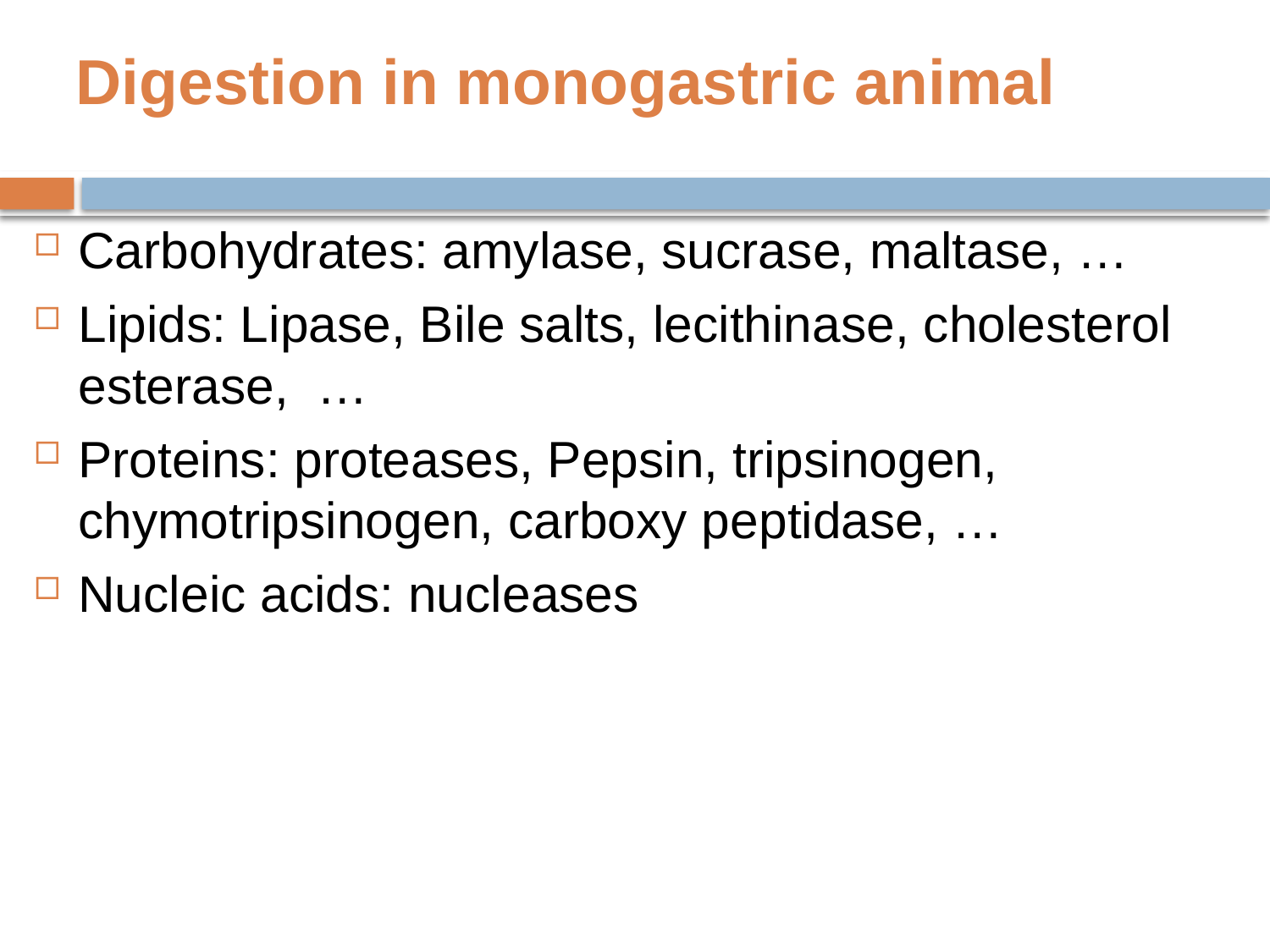

# Digestion in monogastric animal
Carbohydrates: amylase, sucrase, maltase, …
Lipids: Lipase, Bile salts, lecithinase, cholesterol esterase,  …
Proteins: proteases, Pepsin, tripsinogen, chymotripsinogen, carboxy peptidase, …
Nucleic acids: nucleases